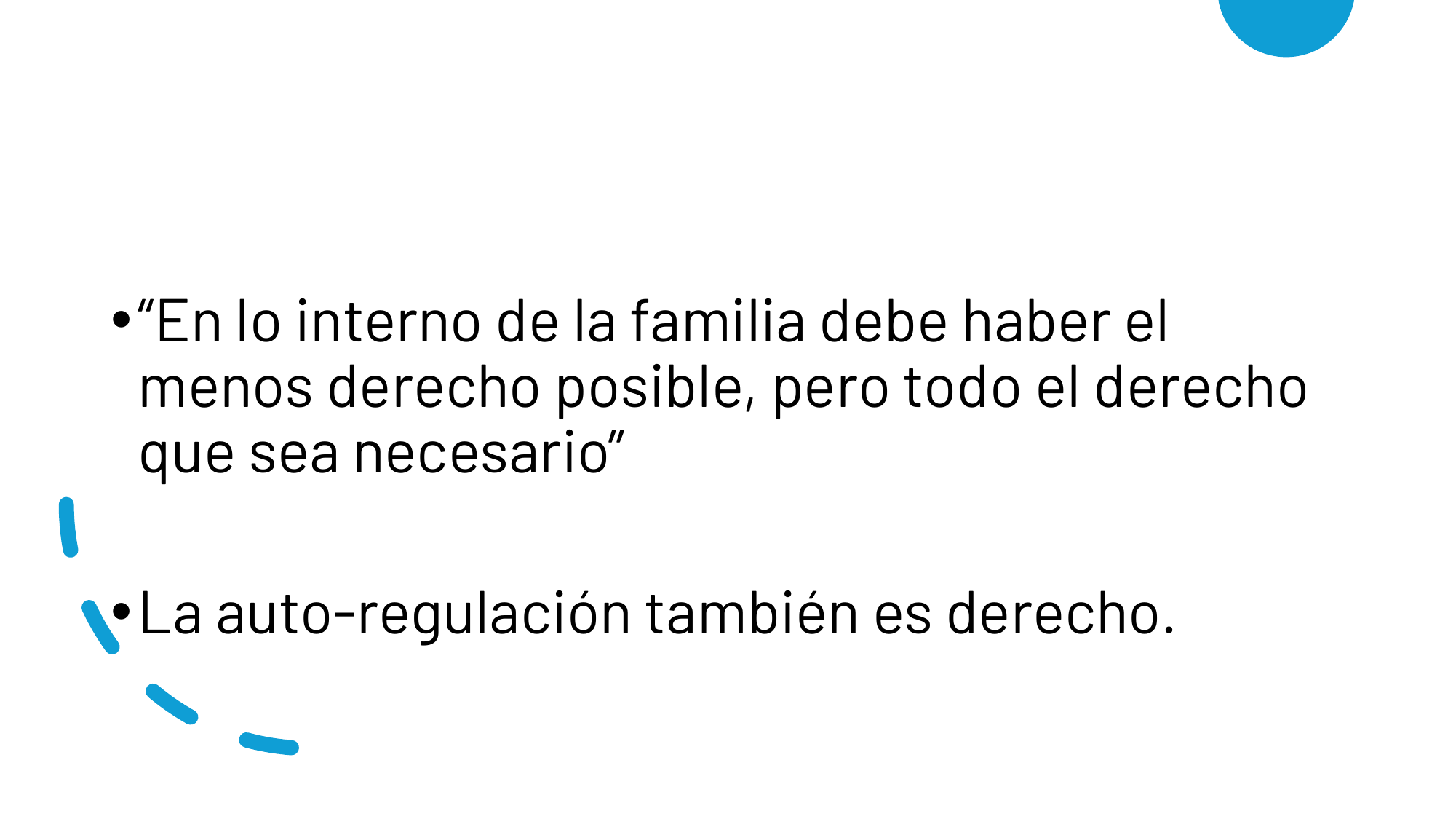

“En lo interno de la familia debe haber el menos derecho posible, pero todo el derecho que sea necesario”

La auto-regulación también es derecho.